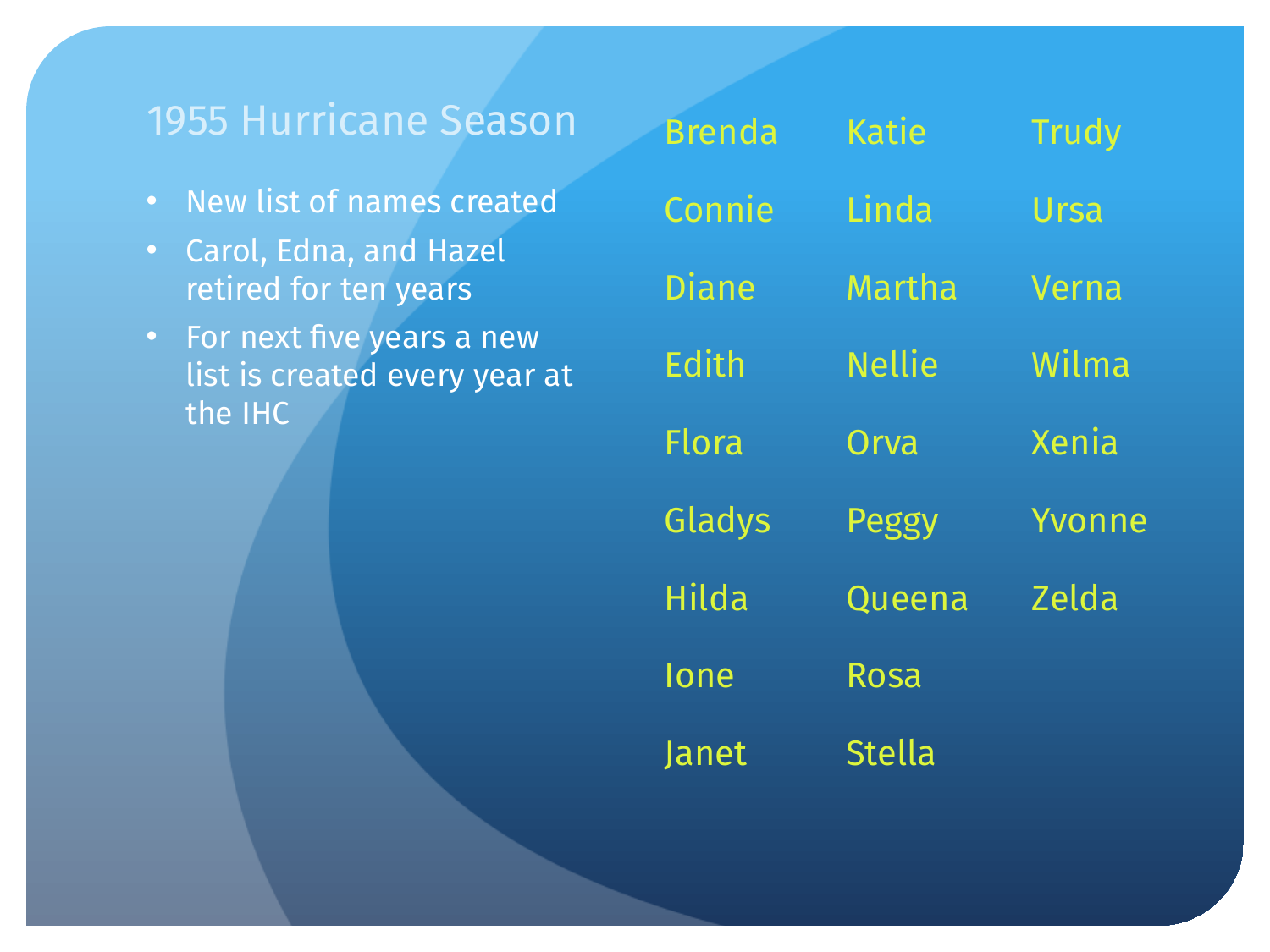

# 1955 Hurricane Season
Brenda
Connie
Diane
Edith
Flora
Gladys
Hilda
Ione
Janet
Katie
Linda
Martha
Nellie
Orva
Peggy
Queena
Rosa
Stella
Trudy
Ursa
Verna
Wilma
Xenia
Yvonne
Zelda
New list of names created
Carol, Edna, and Hazel retired for ten years
For next five years a new list is created every year at the IHC